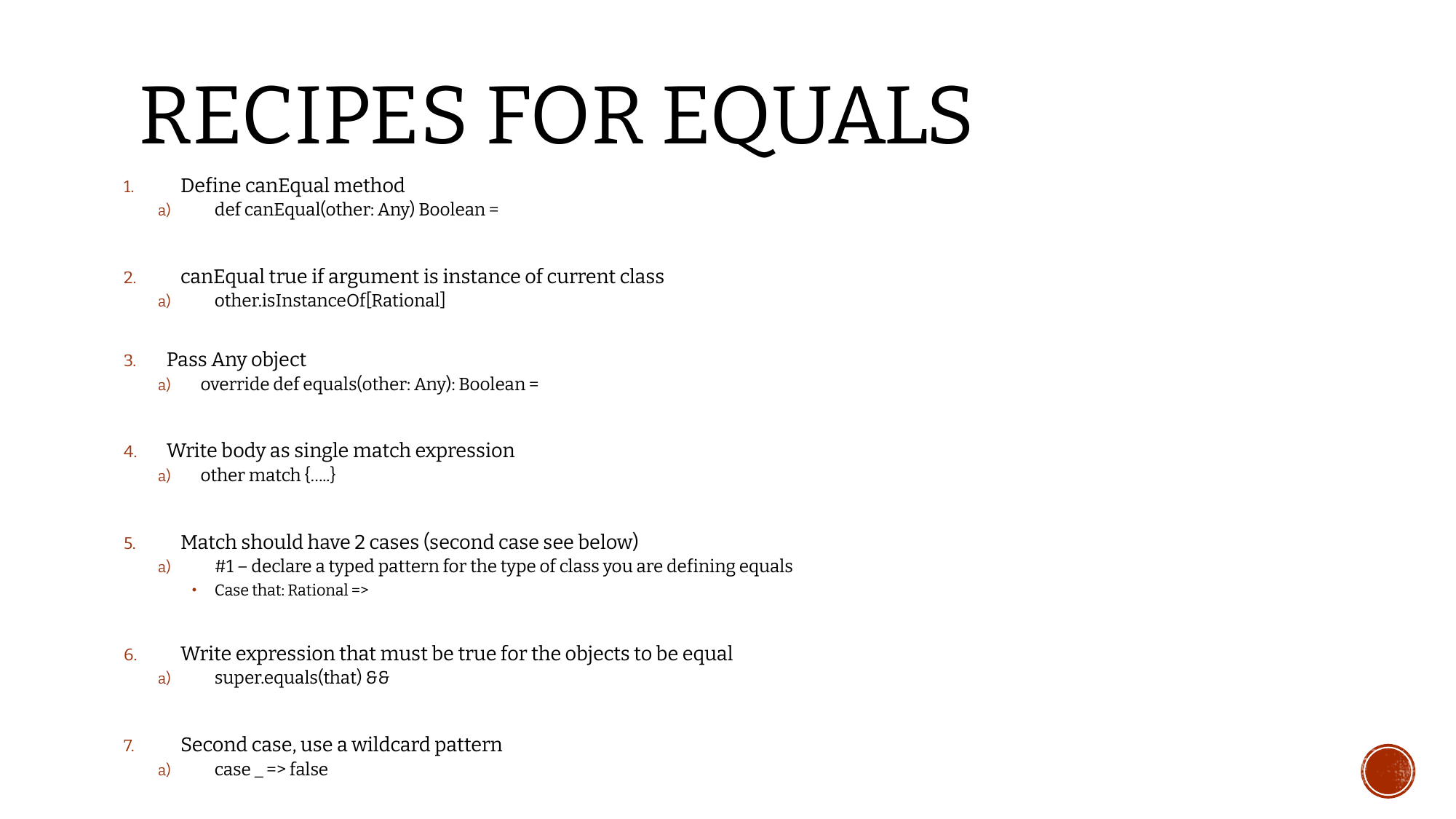

# Recipes for equals
Define canEqual method
def canEqual(other: Any) Boolean =

canEqual true if argument is instance of current class
other.isInstanceOf[Rational]

Pass Any object
override def equals(other: Any): Boolean =

Write body as single match expression
other match {…..}

Match should have 2 cases (second case see below)
#1 – declare a typed pattern for the type of class you are defining equals
Case that: Rational =>

Write expression that must be true for the objects to be equal
super.equals(that) &&

Second case, use a wildcard pattern
case _ => false